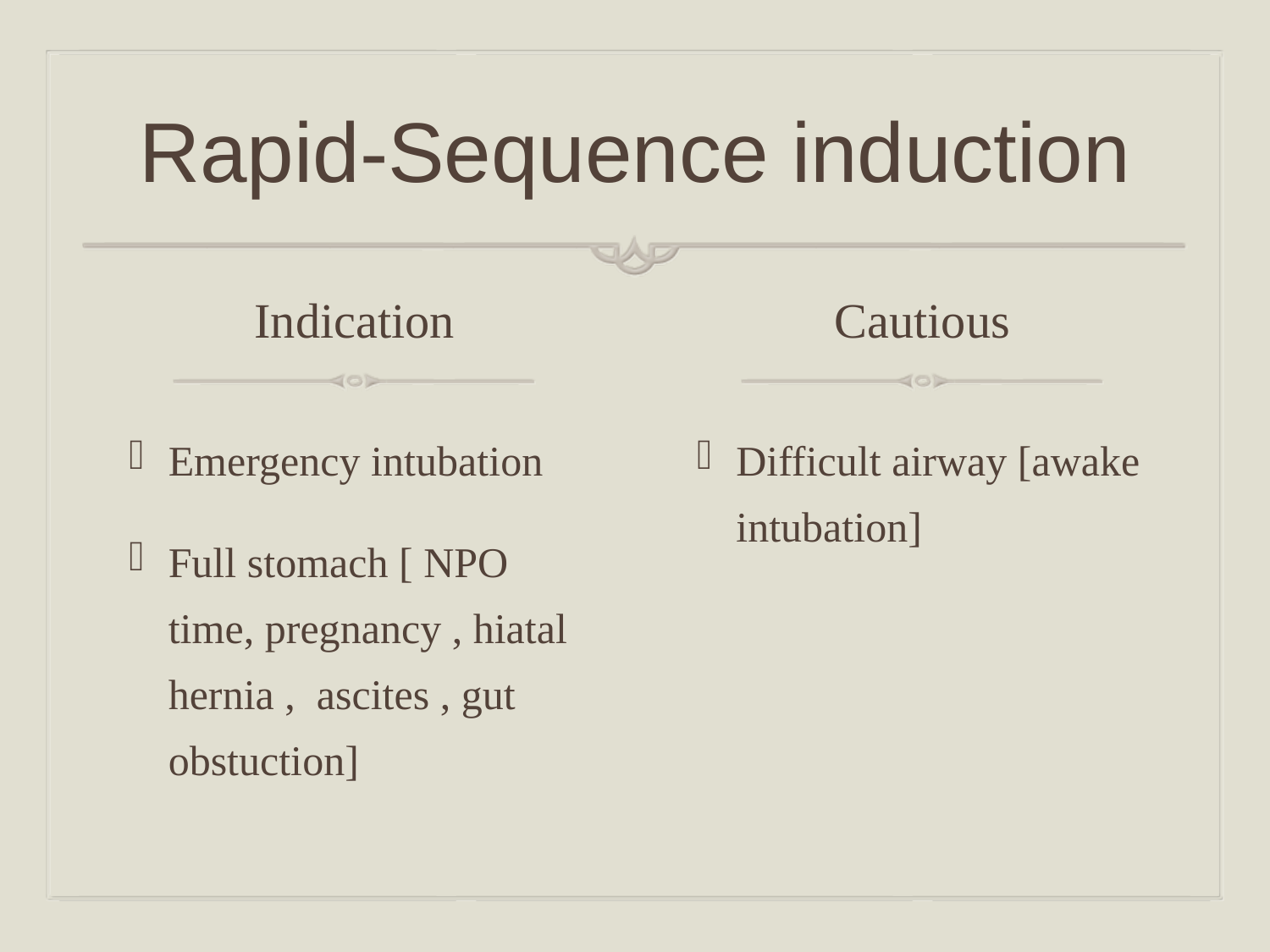

# Rapid-Sequence induction
Indication
Cautious
Emergency intubation
Full stomach [ NPO time, pregnancy , hiatal hernia ,  ascites , gut obstuction]
Difficult airway [awake intubation]